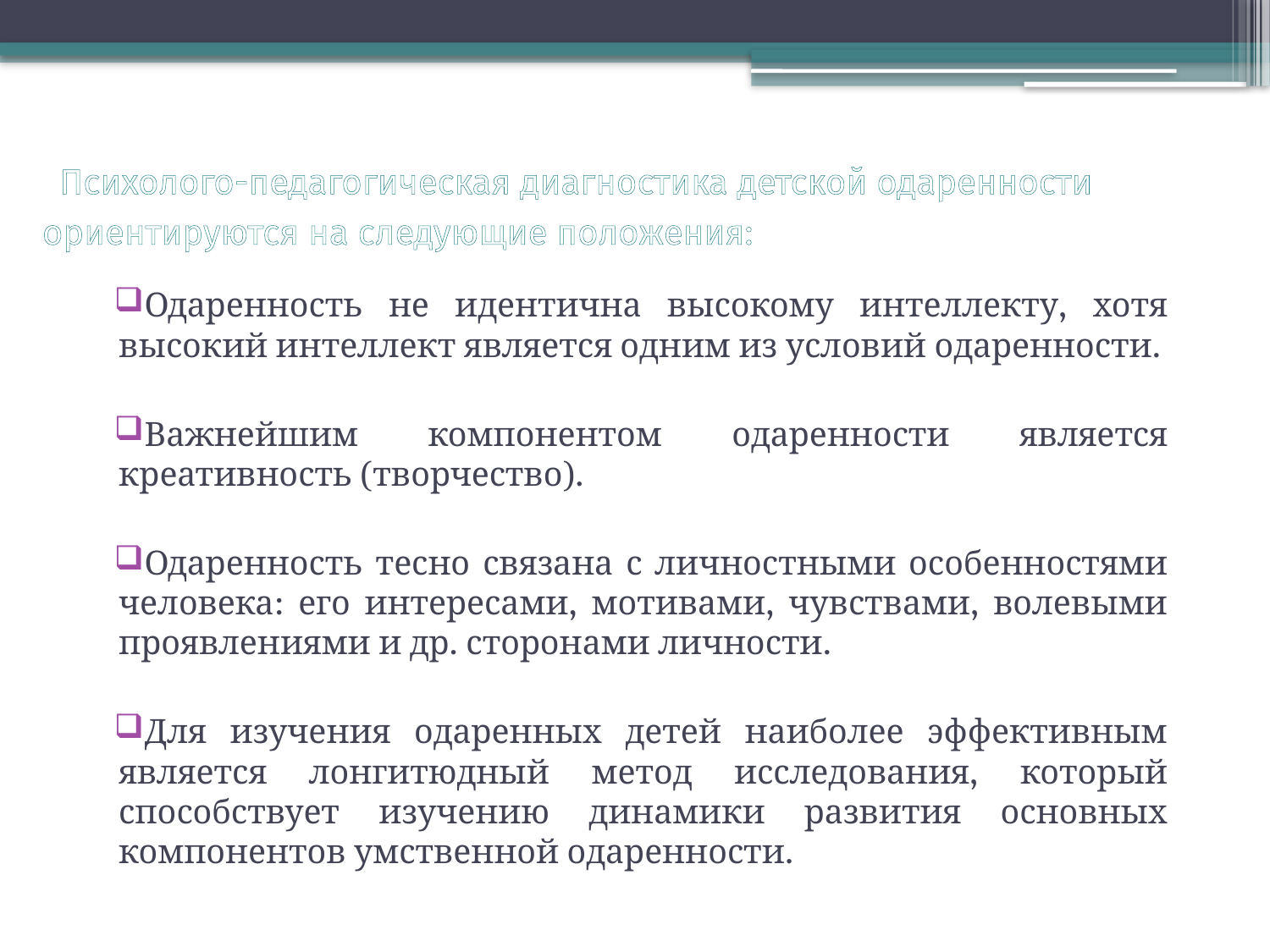

# Психолого-педагогическая диагностика детской одаренности ориентируются на следующие положения:
Одаренность не идентична высокому интеллекту, хотя высокий интеллект является одним из условий одаренности.

Важнейшим компонентом одаренности является креативность (творчество).

Одаренность тесно связана с личностными особенностями человека: его интересами, мотивами, чувствами, волевыми проявлениями и др. сторонами личности.

Для изучения одаренных детей наиболее эффективным является лонгитюдный метод исследования, который способствует изучению динамики развития основных компонентов умственной одаренности.